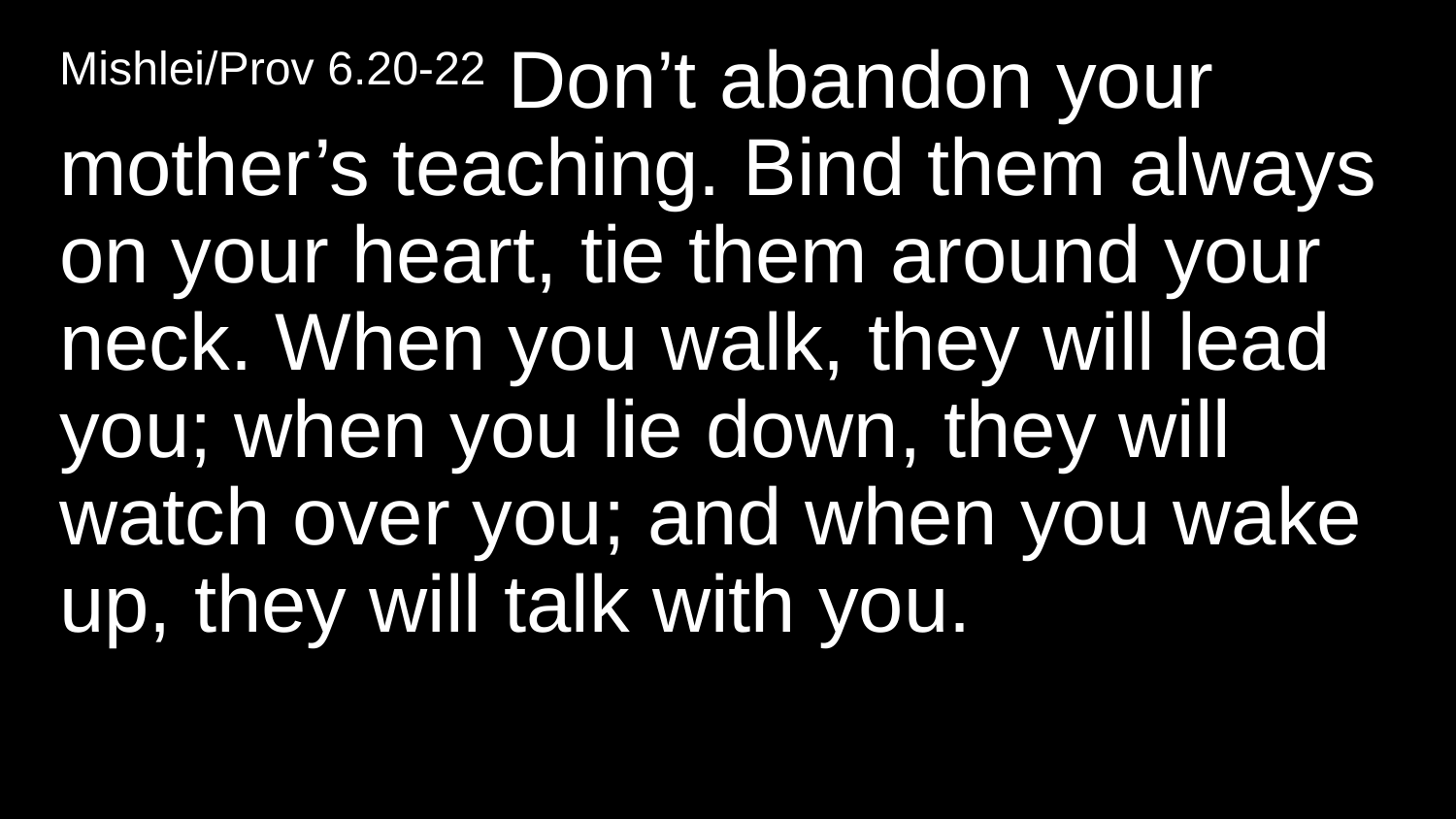

Mishlei/Prov 6.20-22 Don’t abandon your mother’s teaching. Bind them always on your heart, tie them around your neck. When you walk, they will lead you; when you lie down, they will watch over you; and when you wake up, they will talk with you.